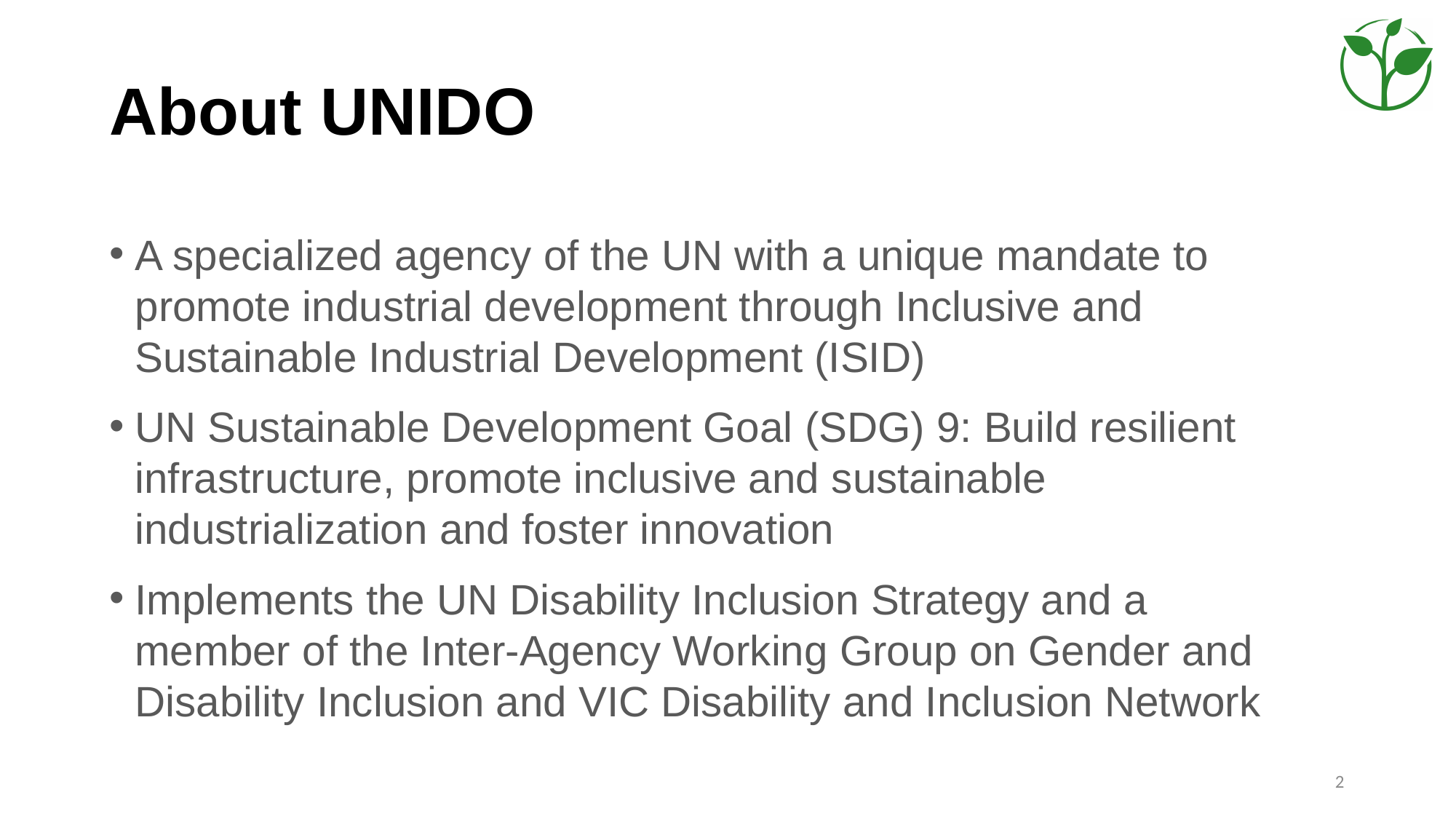

# About UNIDO
A specialized agency of the UN with a unique mandate to promote industrial development through Inclusive and Sustainable Industrial Development (ISID)
UN Sustainable Development Goal (SDG) 9: Build resilient infrastructure, promote inclusive and sustainable industrialization and foster innovation
Implements the UN Disability Inclusion Strategy and a member of the Inter-Agency Working Group on Gender and Disability Inclusion and VIC Disability and Inclusion Network

2